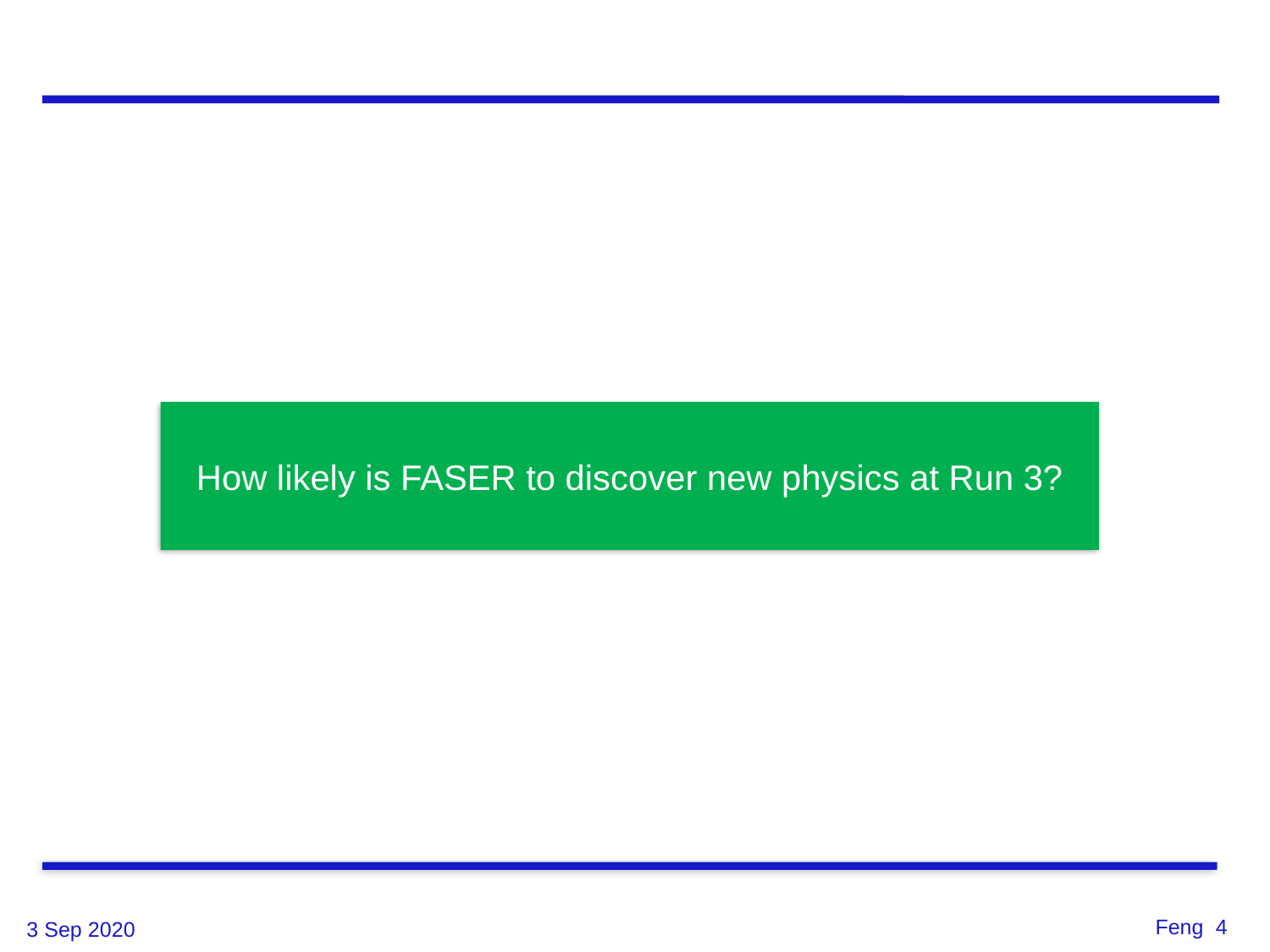

How likely is FASER to discover new physics at Run 3?